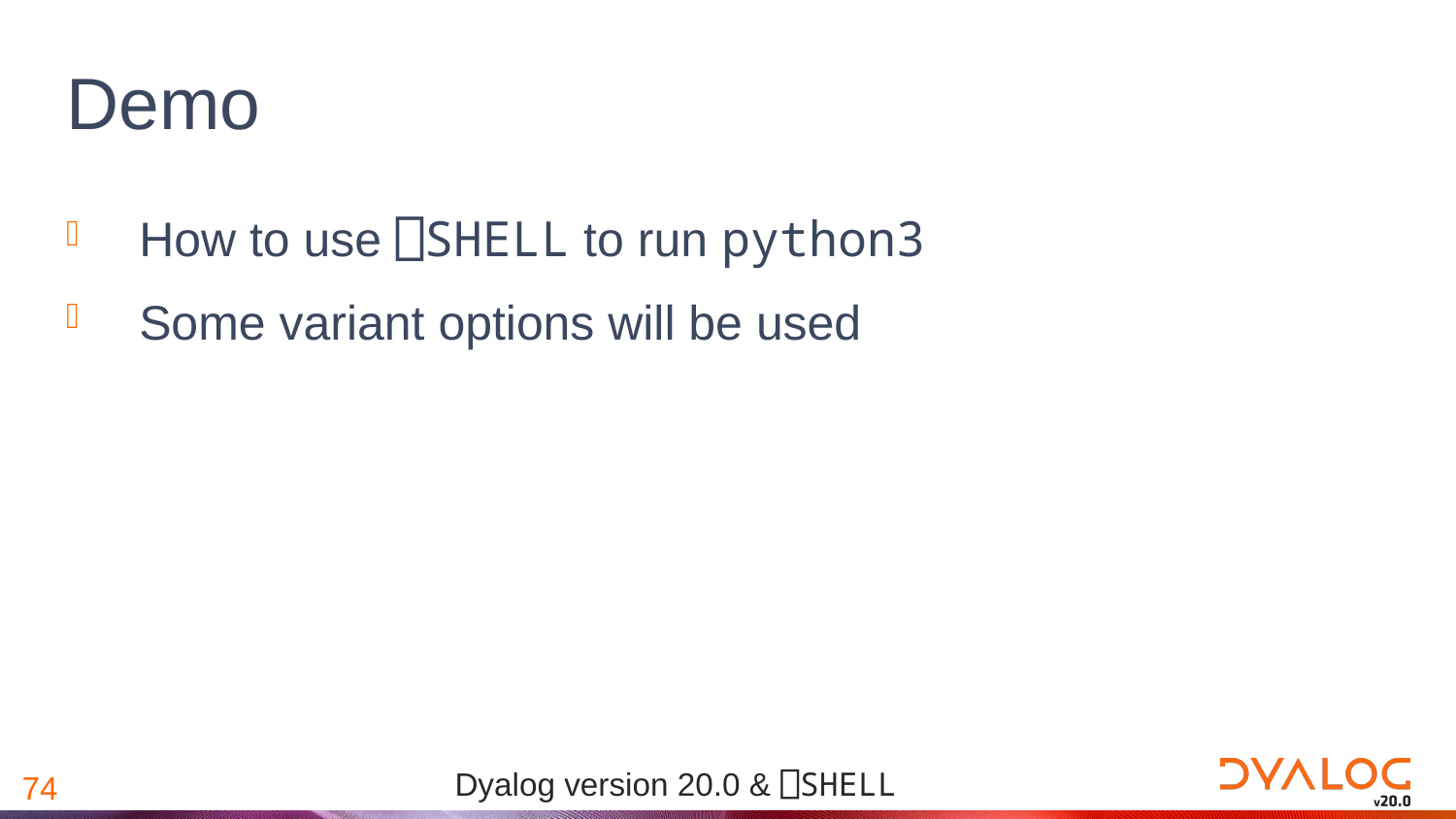

# Demo
How to use ⎕SHELL to run python3
Some variant options will be used